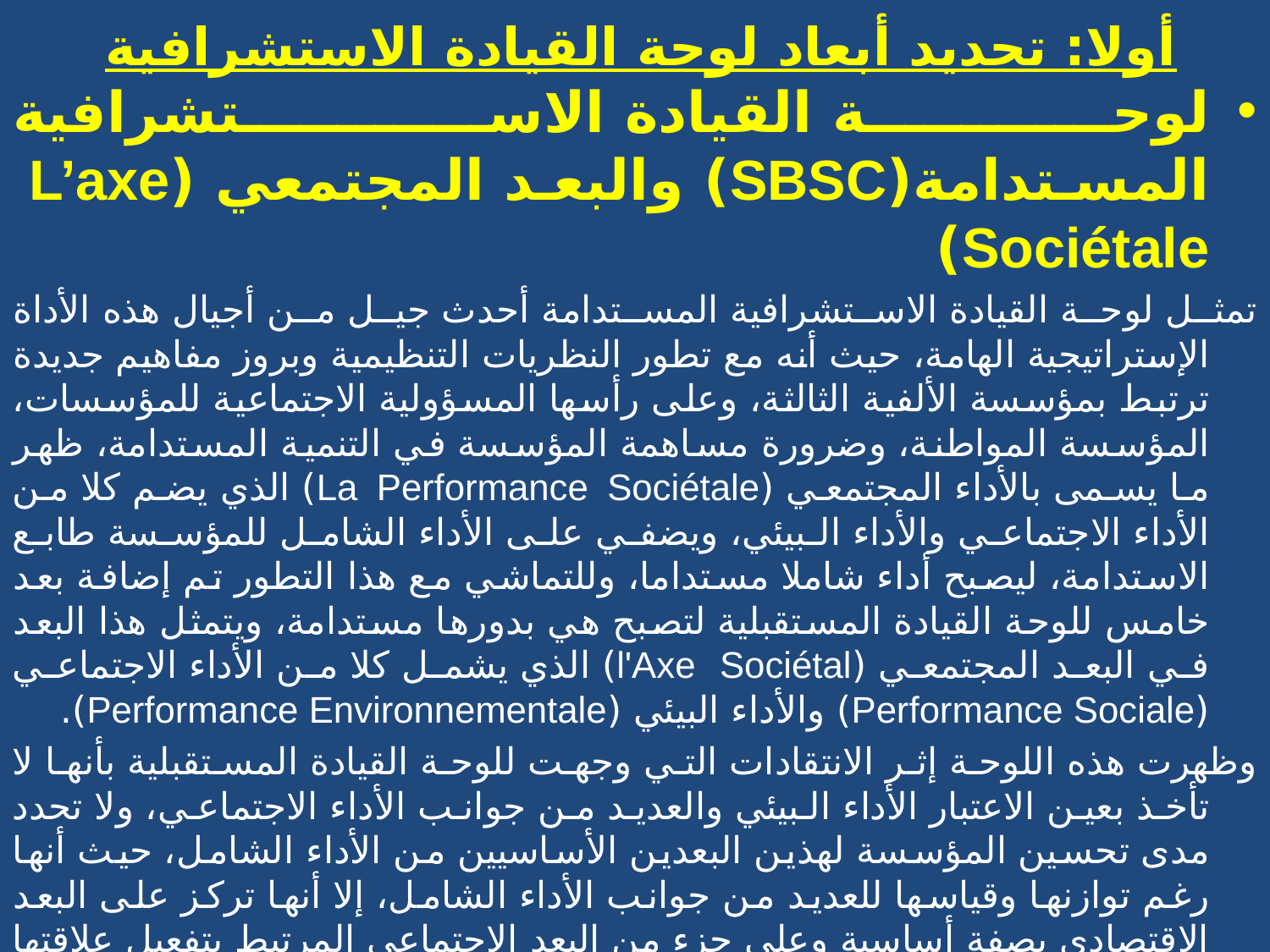

# أولا: تحديد أبعاد لوحة القيادة الاستشرافية
لوحة القيادة الاستشرافية المستدامة(SBSC) والبعد المجتمعي (L’axe Sociétale)
تمثل لوحة القيادة الاستشرافية المستدامة أحدث جيل من أجيال هذه الأداة الإستراتيجية الهامة، حيث أنه مع تطور النظريات التنظيمية وبروز مفاهيم جديدة ترتبط بمؤسسة الألفية الثالثة، وعلى رأسها المسؤولية الاجتماعية للمؤسسات، المؤسسة المواطنة، وضرورة مساهمة المؤسسة في التنمية المستدامة، ظهر ما يسمى بالأداء المجتمعي (La Performance Sociétale) الذي يضم كلا من الأداء الاجتماعي والأداء البيئي، ويضفي على الأداء الشامل للمؤسسة طابع الاستدامة، ليصبح أداء شاملا مستداما، وللتماشي مع هذا التطور تم إضافة بعد خامس للوحة القيادة المستقبلية لتصبح هي بدورها مستدامة، ويتمثل هذا البعد في البعد المجتمعي (l'Axe Sociétal) الذي يشمل كلا من الأداء الاجتماعي (Performance Sociale) والأداء البيئي (Performance Environnementale).
وظهرت هذه اللوحة إثر الانتقادات التي وجهت للوحة القيادة المستقبلية بأنها لا تأخذ بعين الاعتبار الأداء البيئي والعديد من جوانب الأداء الاجتماعي، ولا تحدد مدى تحسين المؤسسة لهذين البعدين الأساسيين من الأداء الشامل، حيث أنها رغم توازنها وقياسها للعديد من جوانب الأداء الشامل، إلا أنها تركز على البعد الاقتصادي بصفة أساسية وعلى جزء من البعد الاجتماعي المرتبط بتفعيل علاقتها بمواردها البشرية، وإهمالها تماما للبعد البيئي، وللمسؤولية الاجتماعية للمؤسسة، وهو ما ينفي عنها صفة الاستدامة، حيث أنها لا تحدد مدى مساهمتها في التنمية المستدامة والحفاظ على بيئتها وتفعيل دورها كمؤسسة مواطنة تحترم محيطها وتحاول إرضاء مختلف الهيئات والمنظمات البيئية والاجتماعية التي تدافع عن ترقية مجتمعها الذي تنشط به.